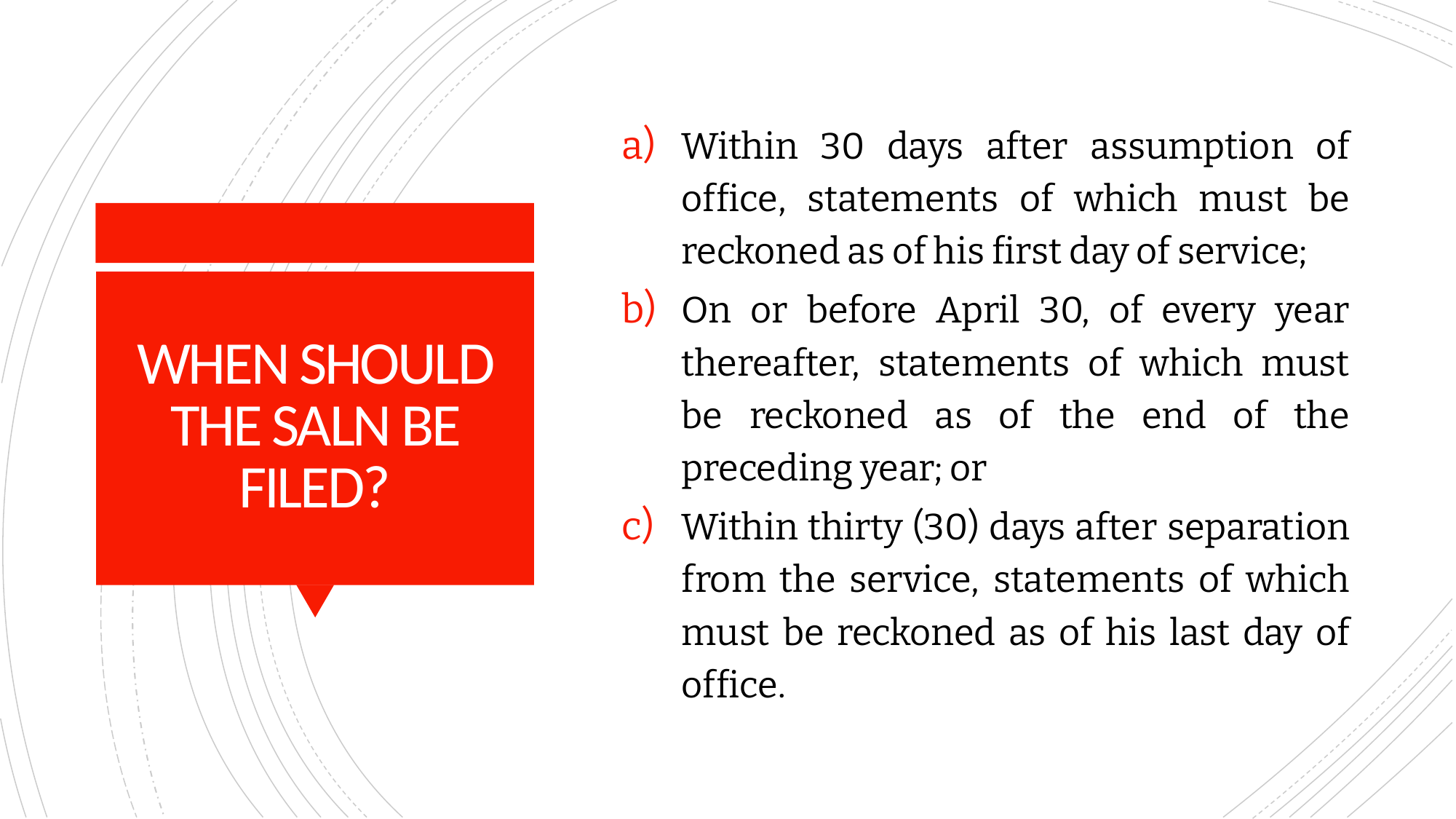

Within 30 days after assumption of office, statements of which must be reckoned as of his first day of service;
On or before April 30, of every year thereafter, statements of which must be reckoned as of the end of the preceding year; or
Within thirty (30) days after separation from the service, statements of which must be reckoned as of his last day of office.
# WHEN SHOULD THE SALN BE FILED?